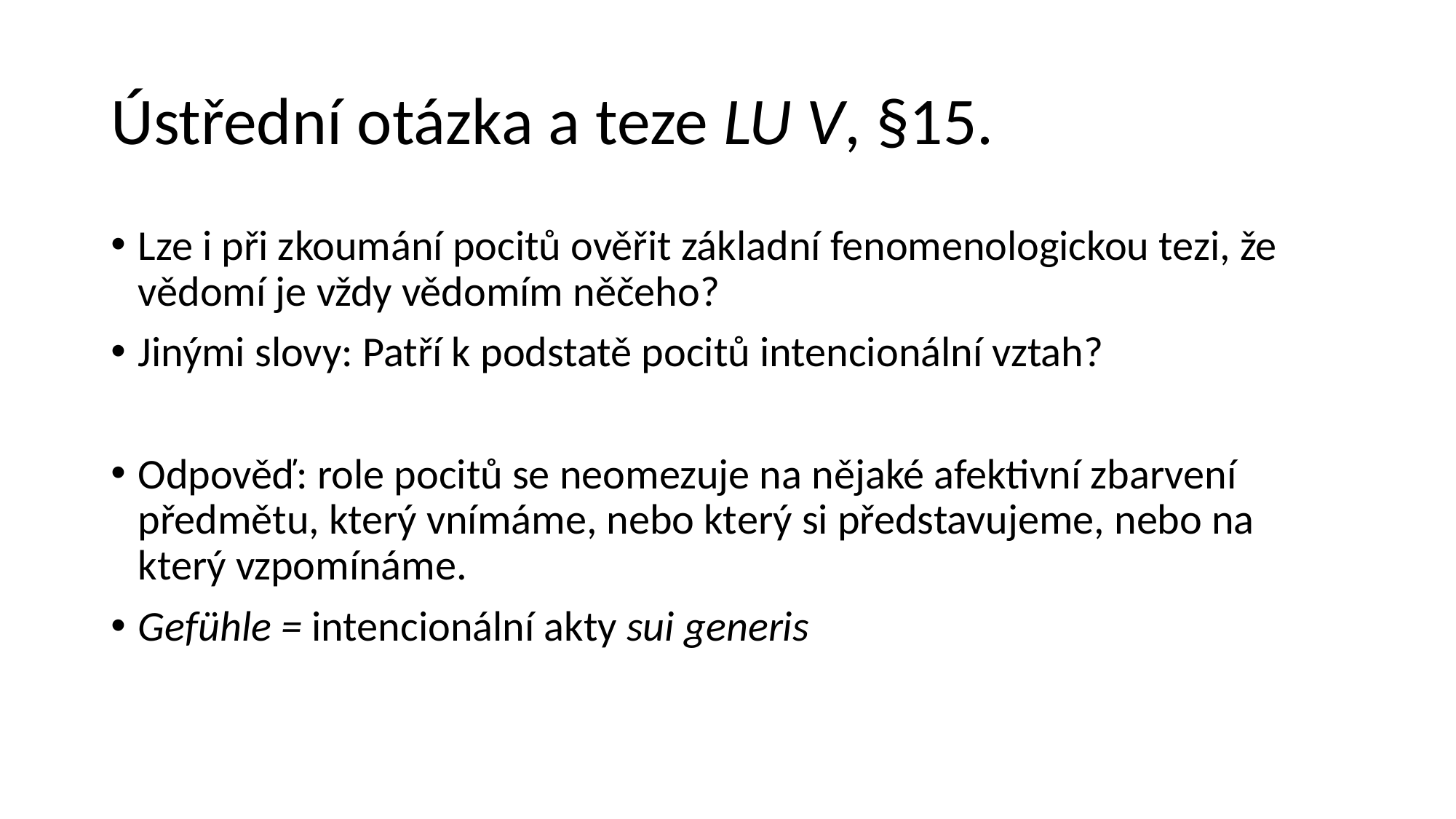

# Ústřední otázka a teze LU V, §15.
Lze i při zkoumání pocitů ověřit základní fenomenologickou tezi, že vědomí je vždy vědomím něčeho?
Jinými slovy: Patří k podstatě pocitů intencionální vztah?

Odpověď: role pocitů se neomezuje na nějaké afektivní zbarvení předmětu, který vnímáme, nebo který si představujeme, nebo na který vzpomínáme.
Gefühle = intencionální akty sui generis